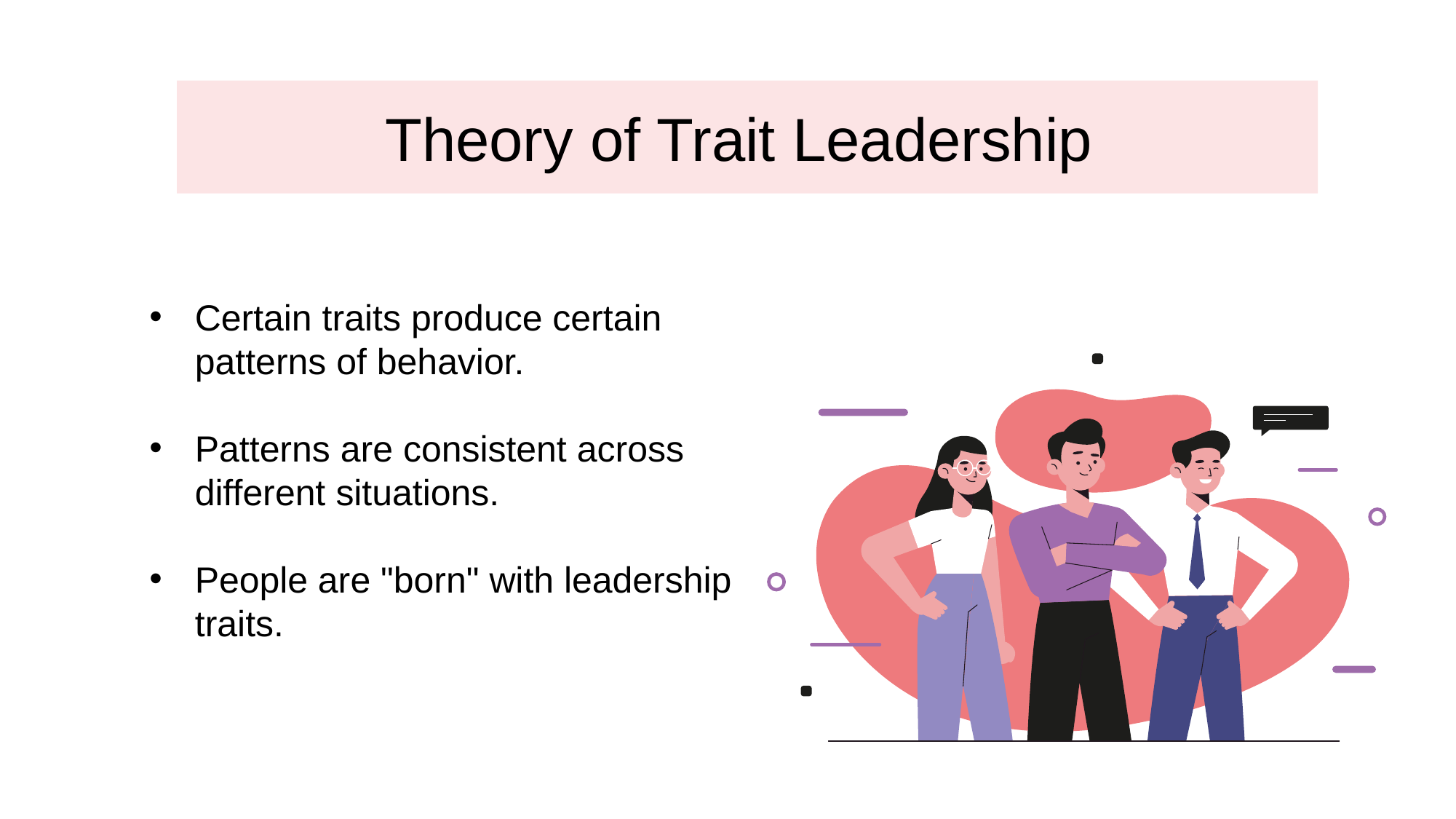

# Theory of Trait Leadership

Certain traits produce certain patterns of behavior.

Patterns are consistent across different situations.

People are "born" with leadership traits.